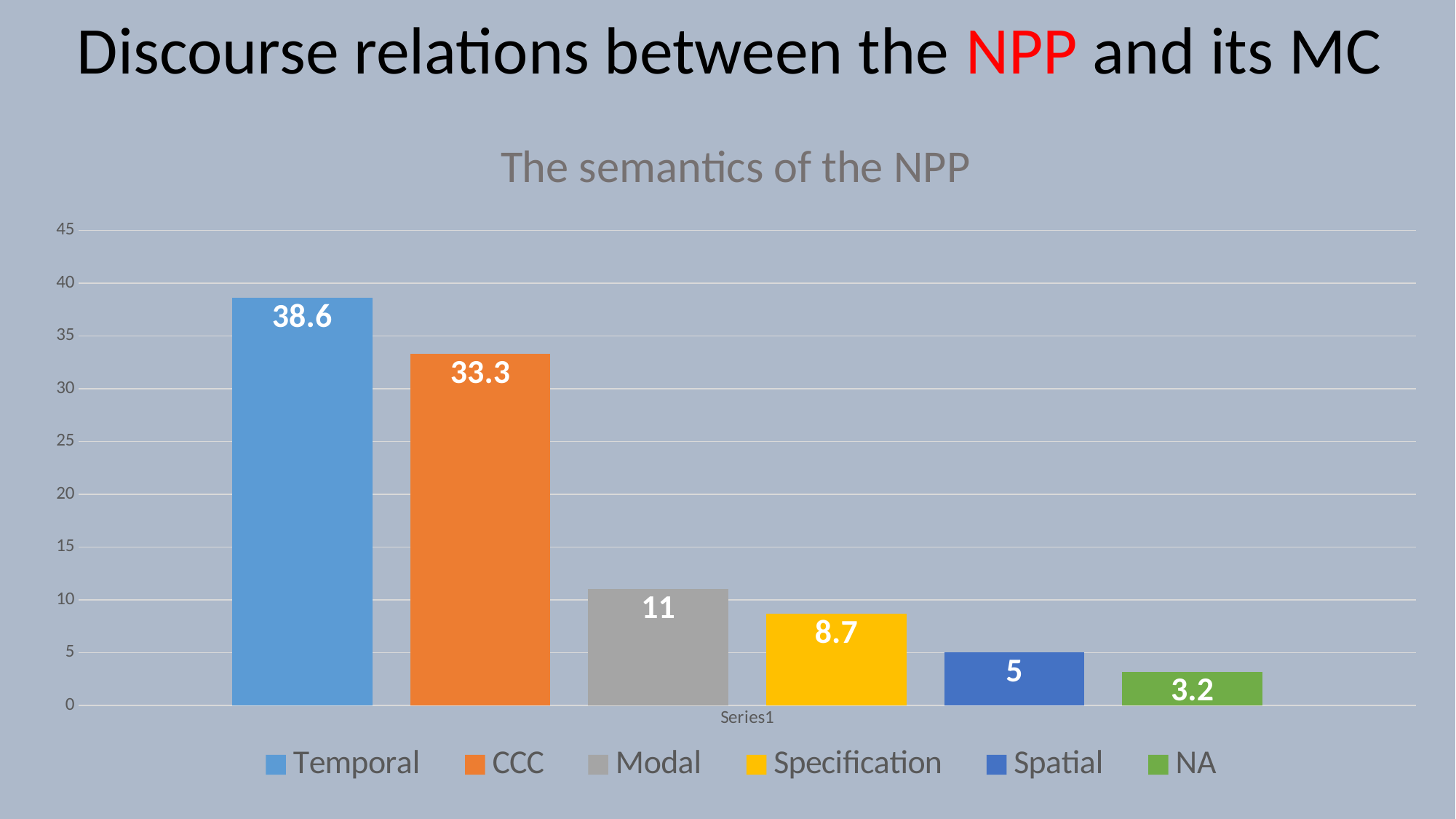

# Discourse relations between the NPP and its MC

### Chart: The semantics of the NPP

| Category | Temporal | CCC | Modal | Specification | Spatial | NA |
|---|---|---|---|---|---|---|
|  | 38.6 | 33.3 | 11.0 | 8.7 | 5.0 | 3.2 |